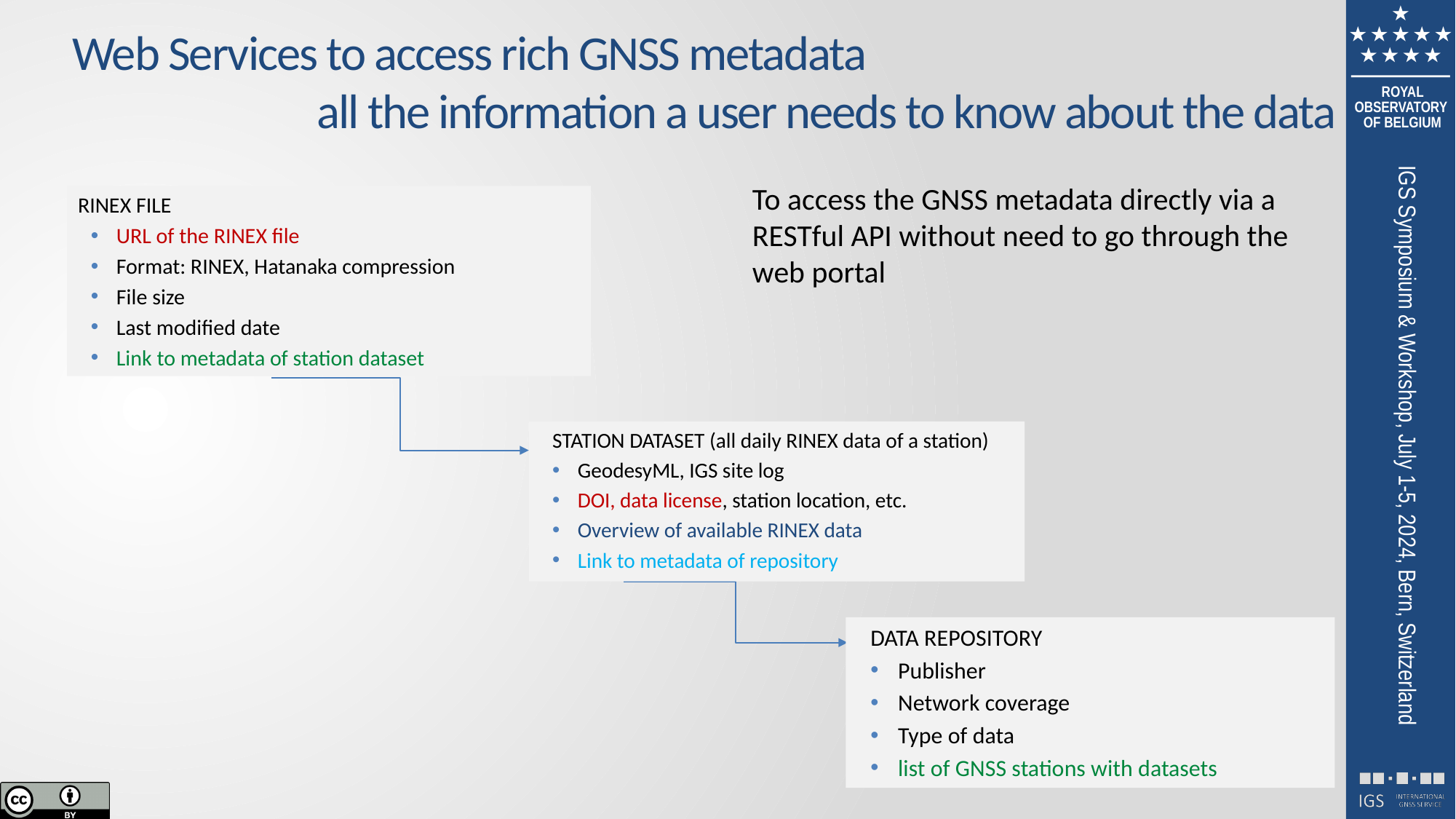

Web Services to access rich GNSS metadata
                          all the information a user needs to know about the data
To access the GNSS metadata directly via a RESTful API without need to go through the web portal
RINEX FILE
URL of the RINEX file
Format: RINEX, Hatanaka compression
File size
Last modified date
Link to metadata of station dataset

STATION DATASET (all daily RINEX data of a station)
GeodesyML, IGS site log
DOI, data license, station location, etc.
Overview of available RINEX data
Link to metadata of repository
DATA REPOSITORY
Publisher
Network coverage
Type of data
list of GNSS stations with datasets